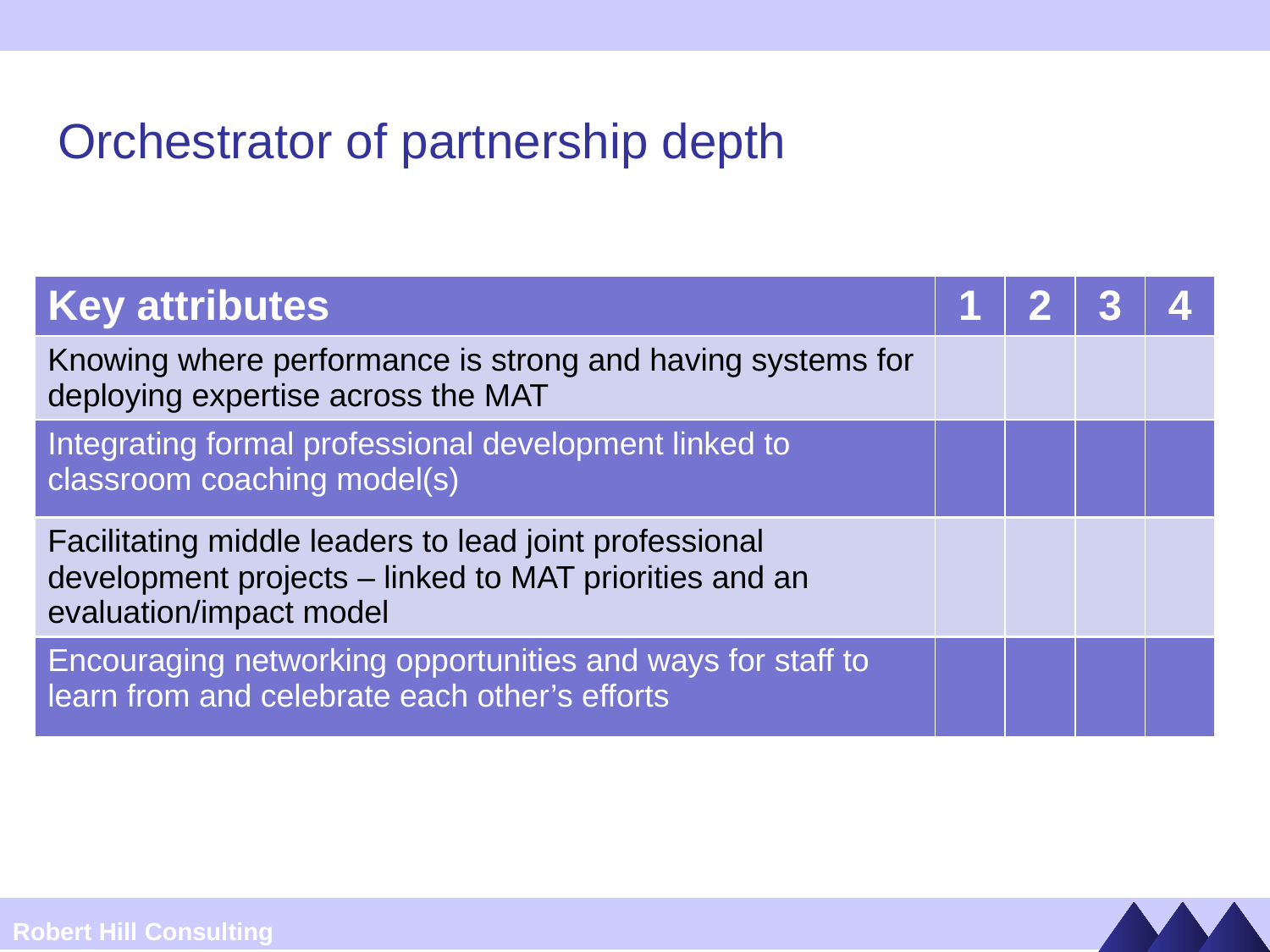

# Orchestrator of partnership depth
| Key attributes | 1 | 2 | 3 | 4 |
| --- | --- | --- | --- | --- |
| Knowing where performance is strong and having systems for deploying expertise across the MAT |  |  |  |  |
| Integrating formal professional development linked to classroom coaching model(s) |  |  |  |  |
| Facilitating middle leaders to lead joint professional development projects – linked to MAT priorities and an evaluation/impact model |  |  |  |  |
| Encouraging networking opportunities and ways for staff to learn from and celebrate each other’s efforts |  |  |  |  |